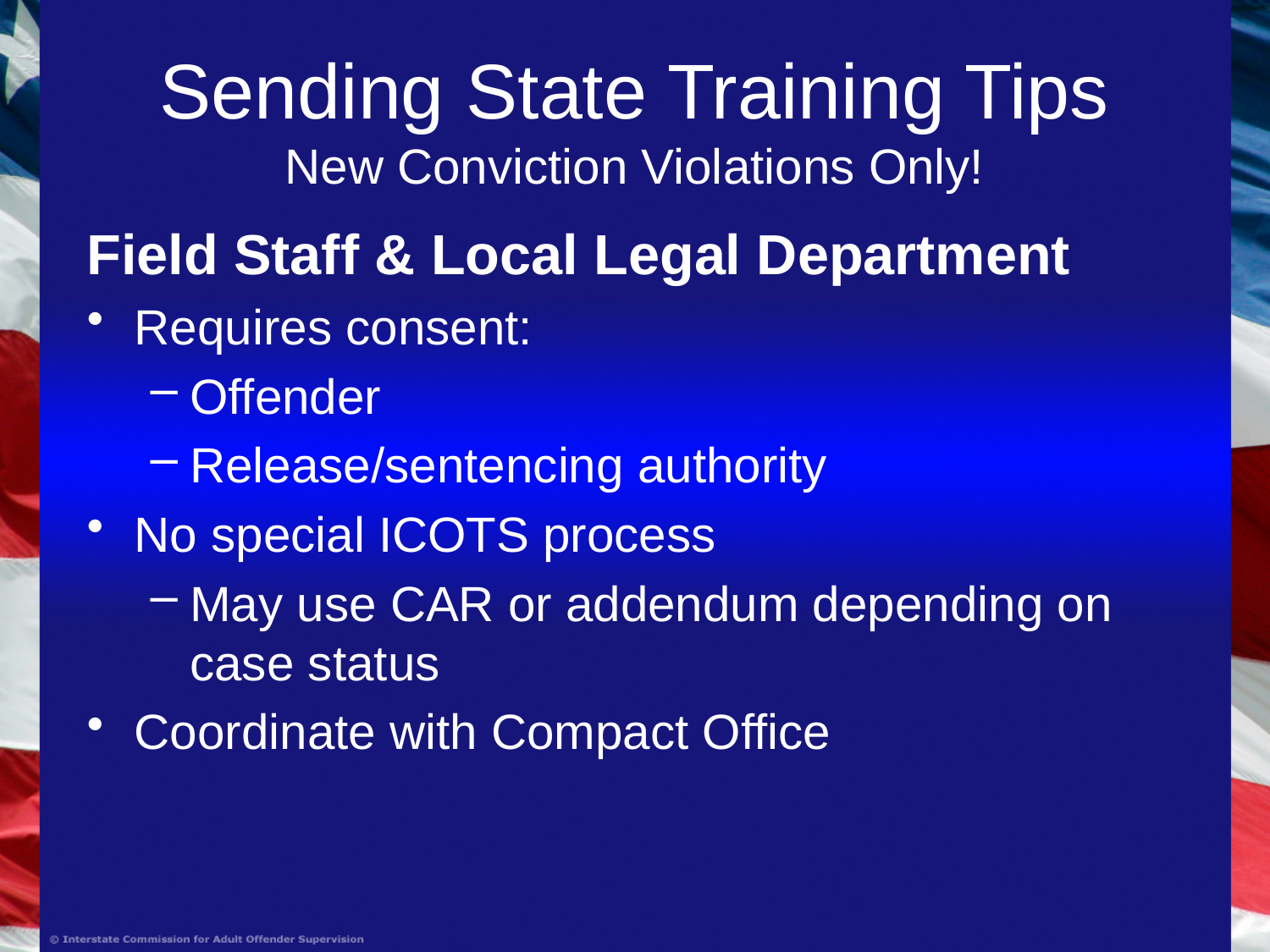

# Sending State Training Tips New Conviction Violations Only!
Field Staff & Local Legal Department
Requires consent:
Offender
Release/sentencing authority
No special ICOTS process
May use CAR or addendum depending on case status
Coordinate with Compact Office